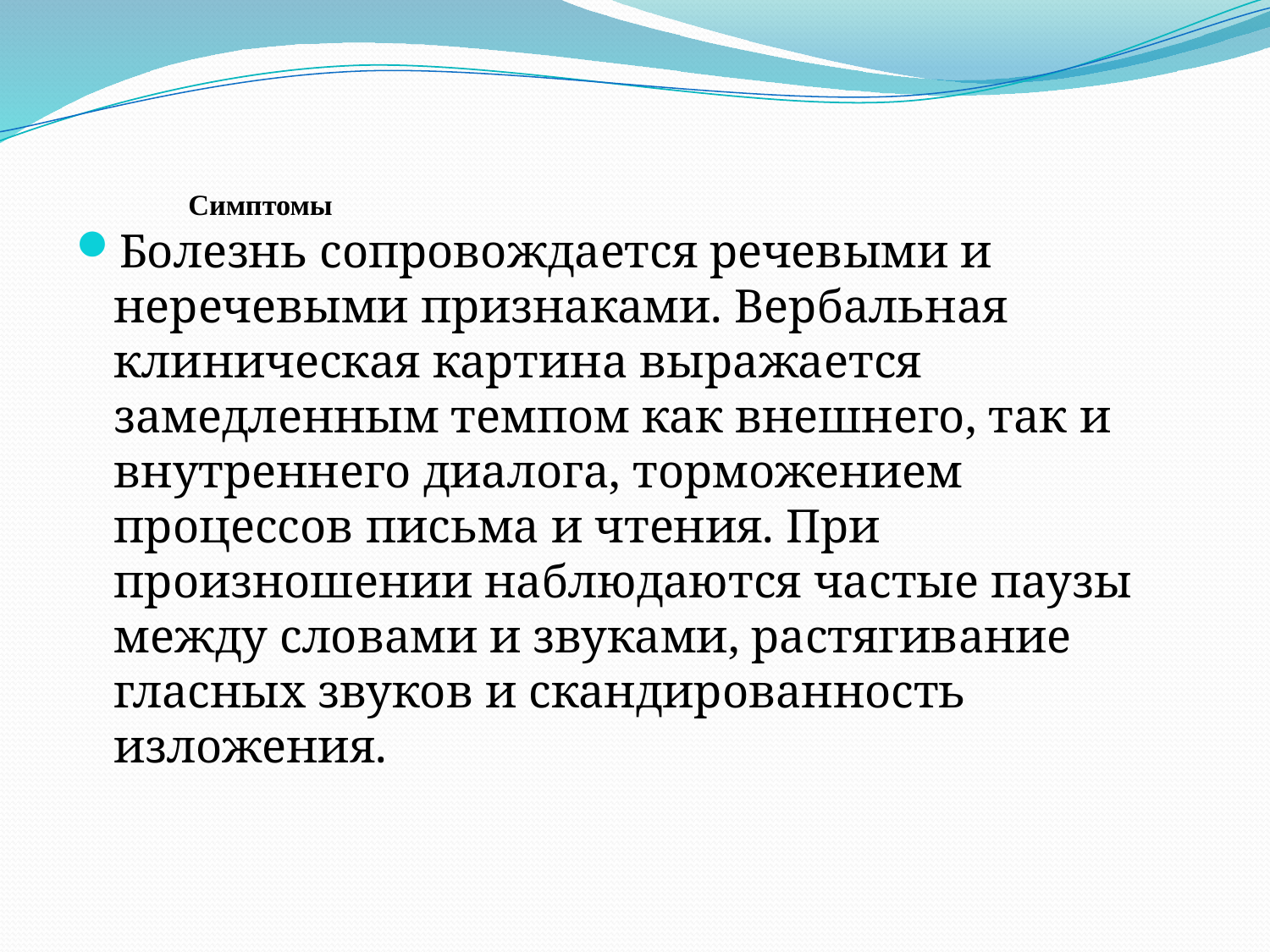

# Симптомы
Болезнь сопровождается речевыми и неречевыми признаками. Вербальная клиническая картина выражается замедленным темпом как внешнего, так и внутреннего диалога, торможением процессов письма и чтения. При произношении наблюдаются частые паузы между словами и звуками, растягивание гласных звуков и скандированность изложения.